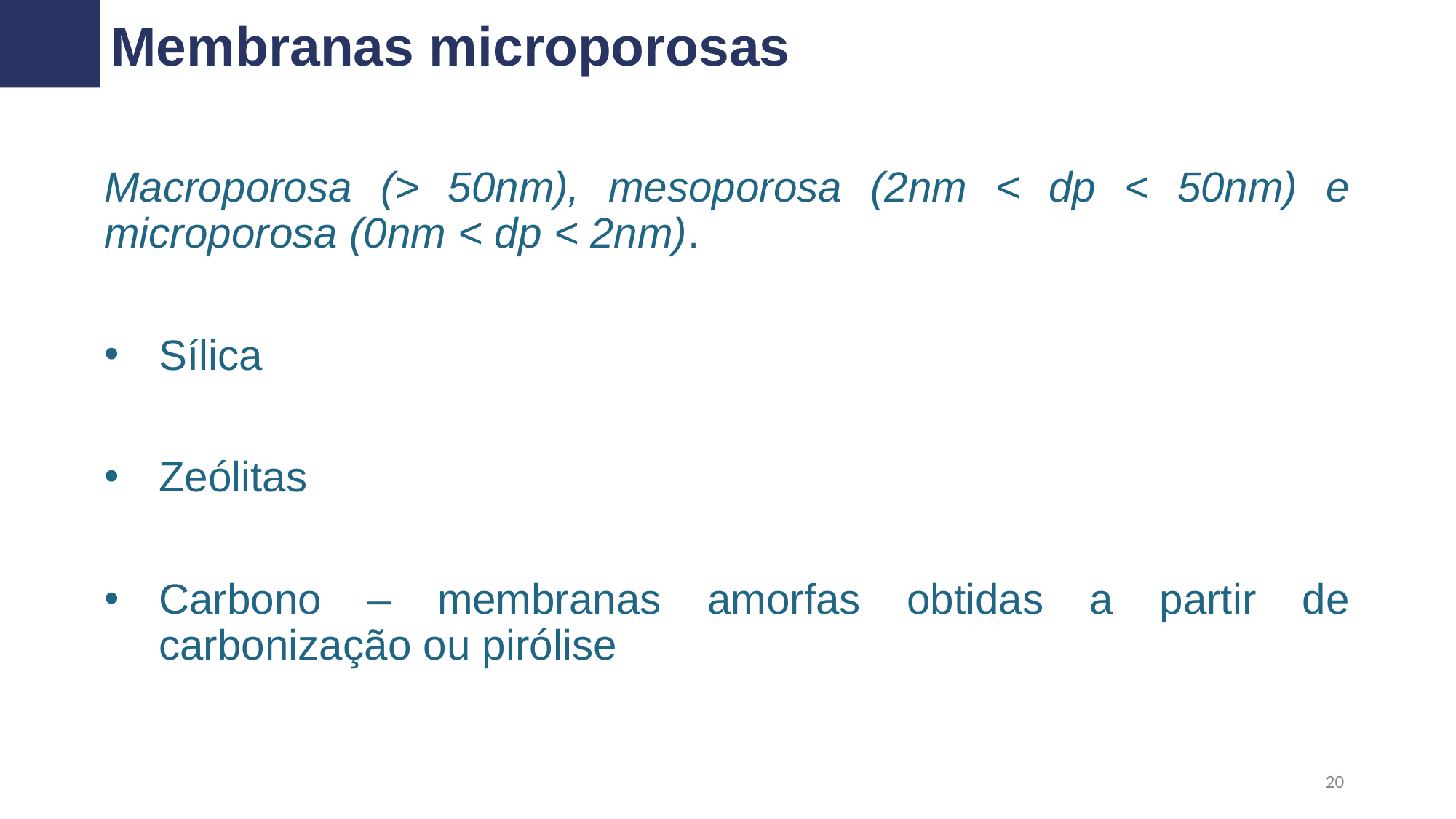

Membranas microporosas
Macroporosa (> 50nm), mesoporosa (2nm < dp < 50nm) e microporosa (0nm < dp < 2nm).

Sílica

Zeólitas

Carbono – membranas amorfas obtidas a partir de carbonização ou pirólise

20